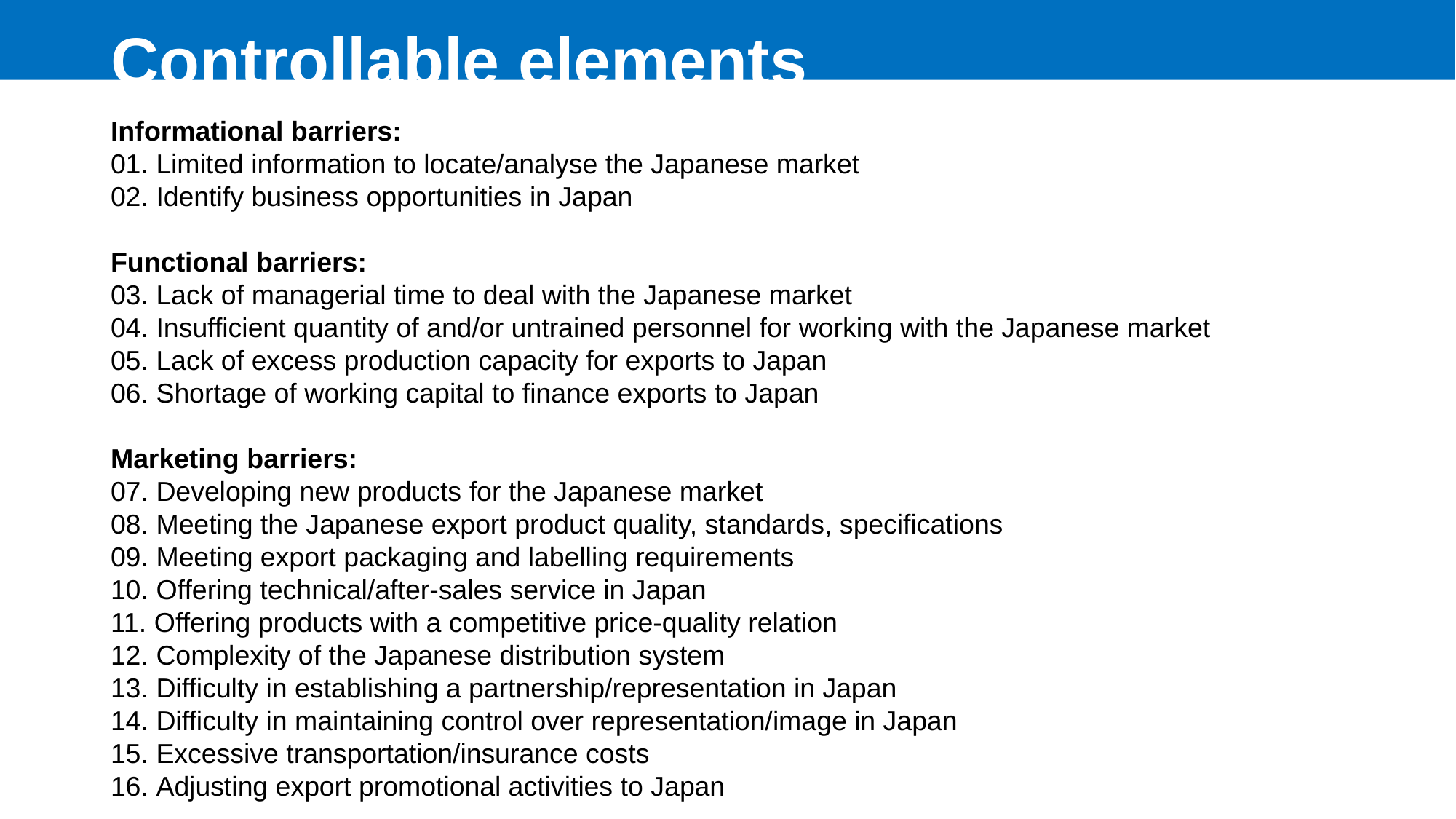

# Controllable elements
Informational barriers:
01. Limited information to locate/analyse the Japanese market
02. Identify business opportunities in Japan

Functional barriers:
03. Lack of managerial time to deal with the Japanese market
04. Insufficient quantity of and/or untrained personnel for working with the Japanese market
05. Lack of excess production capacity for exports to Japan
06. Shortage of working capital to finance exports to Japan

Marketing barriers:
07. Developing new products for the Japanese market
08. Meeting the Japanese export product quality, standards, specifications
09. Meeting export packaging and labelling requirements
10. Offering technical/after-sales service in Japan
11. Offering products with a competitive price-quality relation
12. Complexity of the Japanese distribution system
13. Difficulty in establishing a partnership/representation in Japan
14. Difficulty in maintaining control over representation/image in Japan
15. Excessive transportation/insurance costs
16. Adjusting export promotional activities to Japan